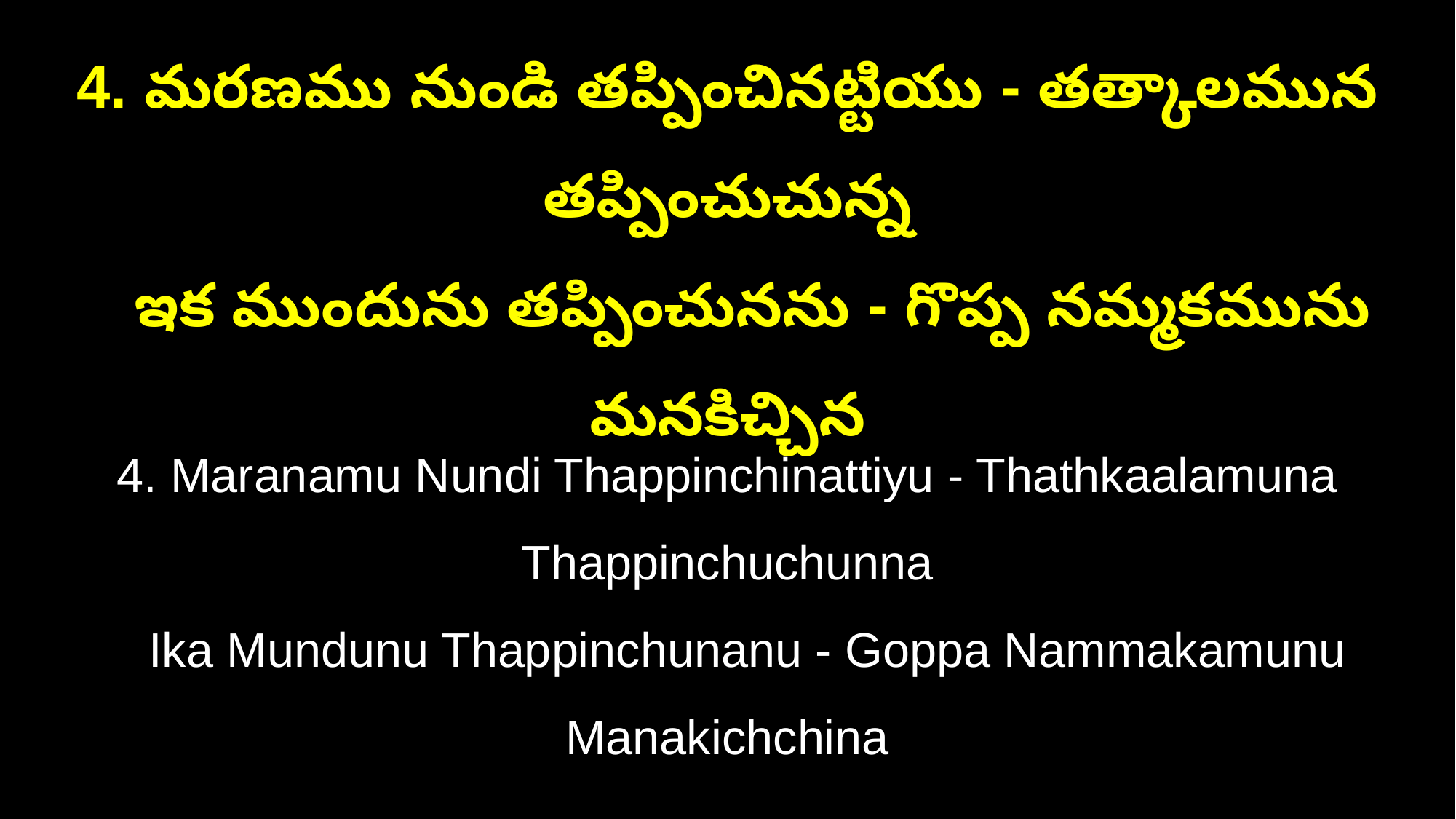

4. మరణము నుండి తప్పించినట్టియు - తత్కాలమున తప్పించుచున్న
   ఇక ముందును తప్పించునను - గొప్ప నమ్మకమును మనకిచ్చిన
4. Maranamu Nundi Thappinchinattiyu - Thathkaalamuna Thappinchuchunna
   Ika Mundunu Thappinchunanu - Goppa Nammakamunu Manakichchina